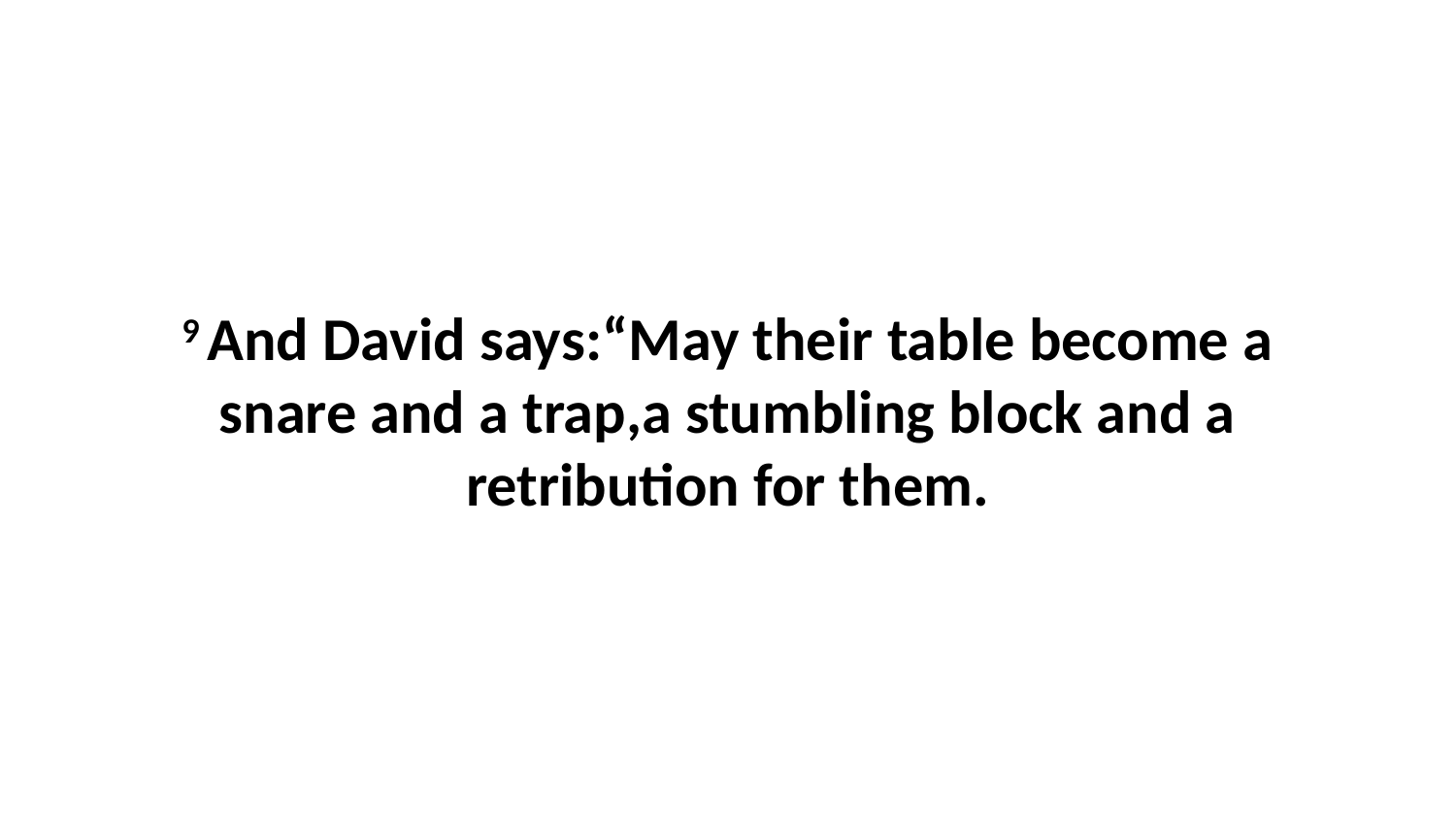

9 And David says:“May their table become a snare and a trap,a stumbling block and a retribution for them.